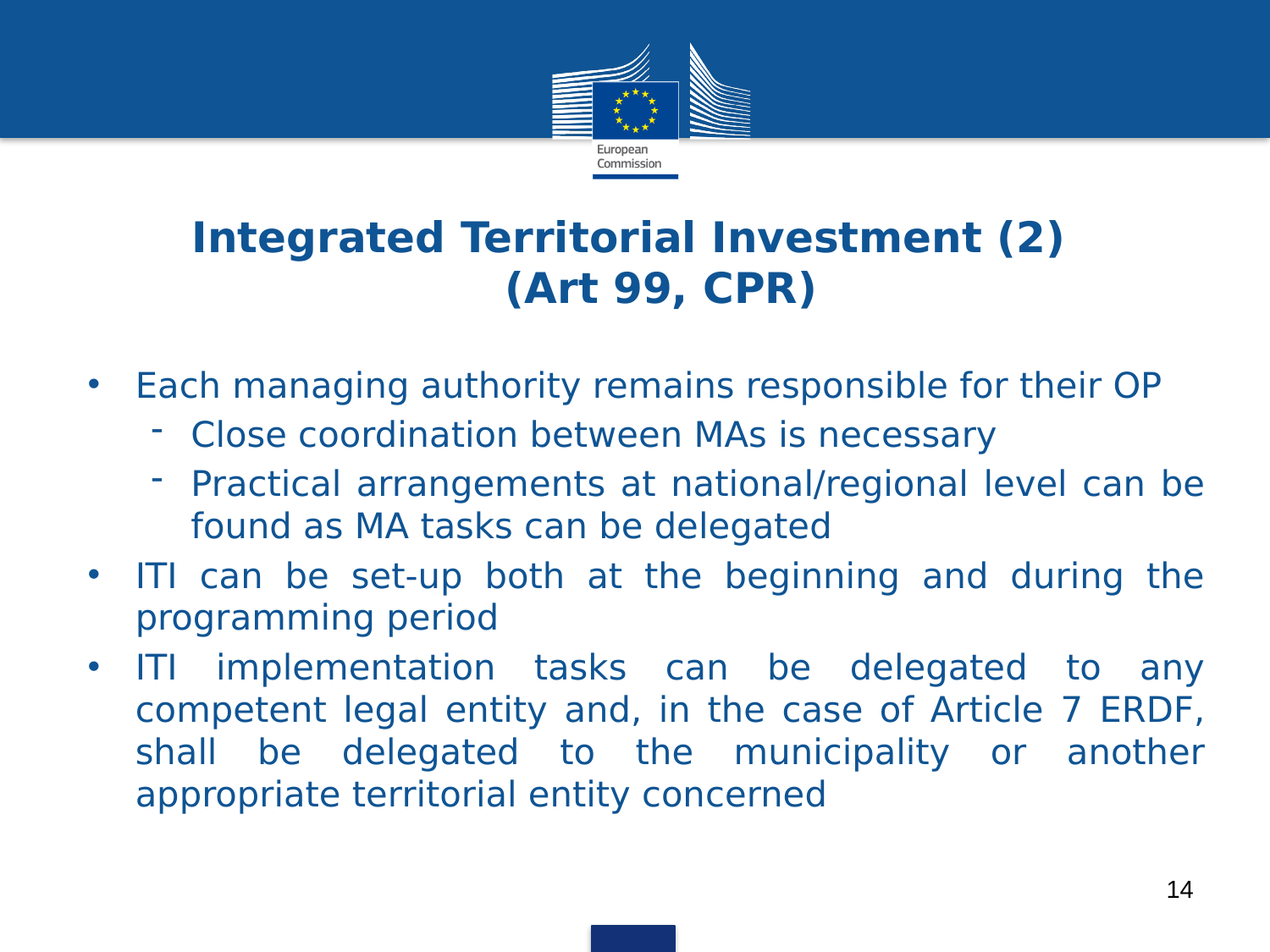

# Integrated Territorial Investment (2) (Art 99, CPR)
Each managing authority remains responsible for their OP
Close coordination between MAs is necessary
Practical arrangements at national/regional level can be found as MA tasks can be delegated
ITI can be set-up both at the beginning and during the programming period
ITI implementation tasks can be delegated to any competent legal entity and, in the case of Article 7 ERDF, shall be delegated to the municipality or another appropriate territorial entity concerned

14